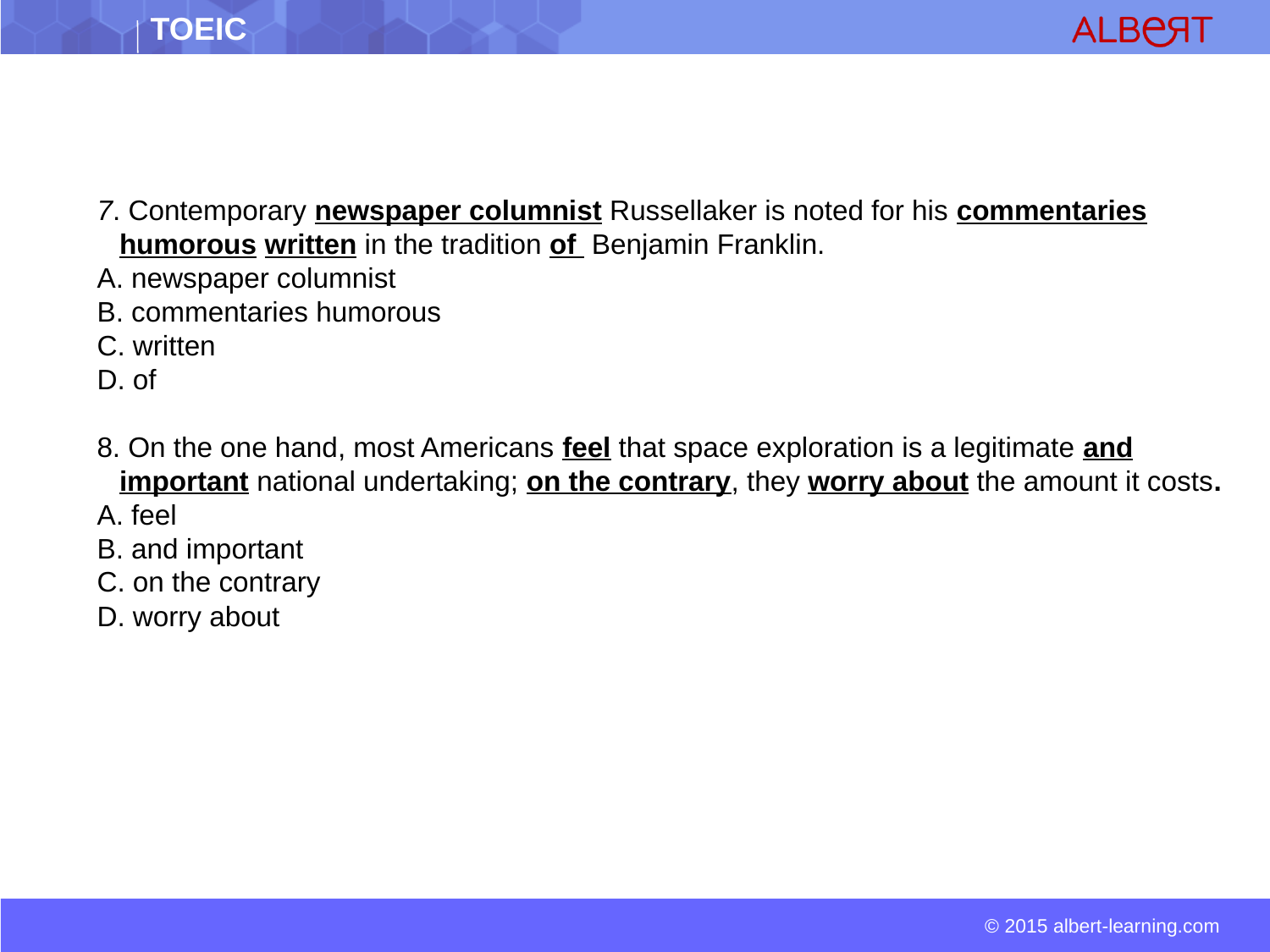

7. Contemporary newspaper columnist Russellaker is noted for his commentaries humorous written in the tradition of  Benjamin Franklin.
A. newspaper columnist
B. commentaries humorous
C. written
D. of
8. On the one hand, most Americans feel that space exploration is a legitimate and important national undertaking; on the contrary, they worry about the amount it costs.
A. feel
B. and important
C. on the contrary
D. worry about